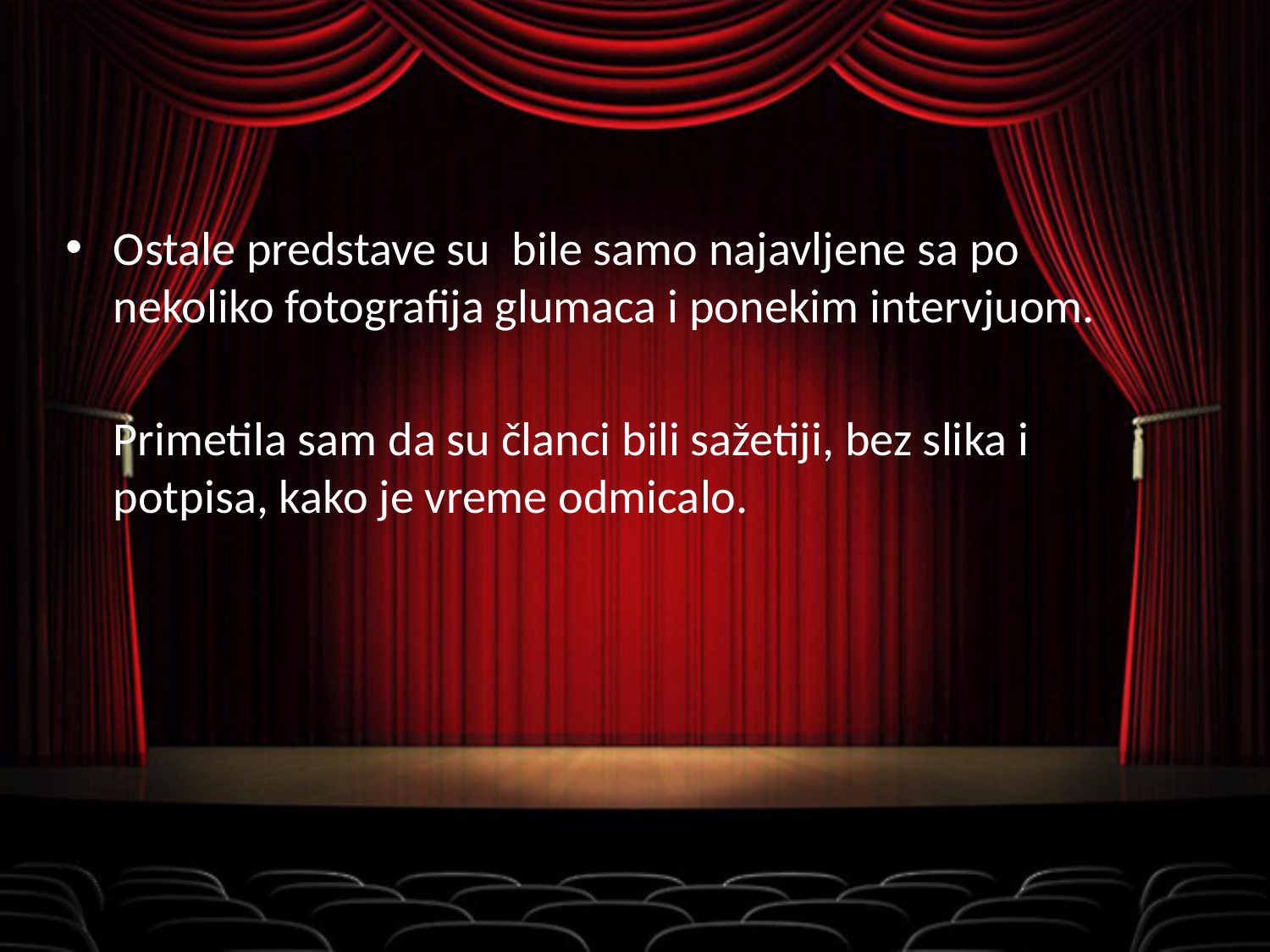

Ostale predstave su  bile samo najavljene sa po nekoliko fotografija glumaca i ponekim intervjuom.

	Primetila sam da su članci bili sažetiji, bez slika i potpisa, kako je vreme odmicalo.